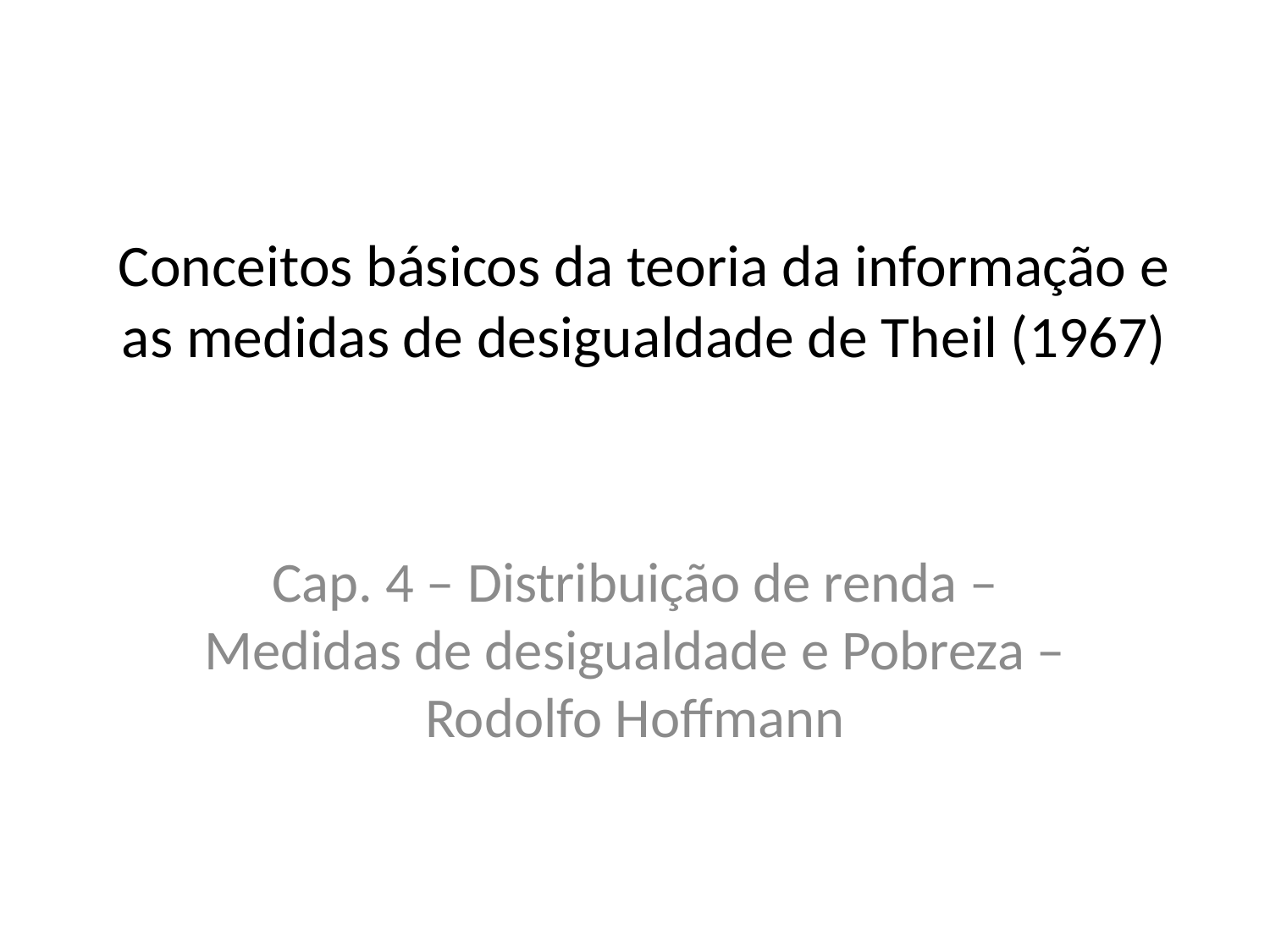

# Conceitos básicos da teoria da informação e as medidas de desigualdade de Theil (1967)
Cap. 4 – Distribuição de renda – Medidas de desigualdade e Pobreza – Rodolfo Hoffmann